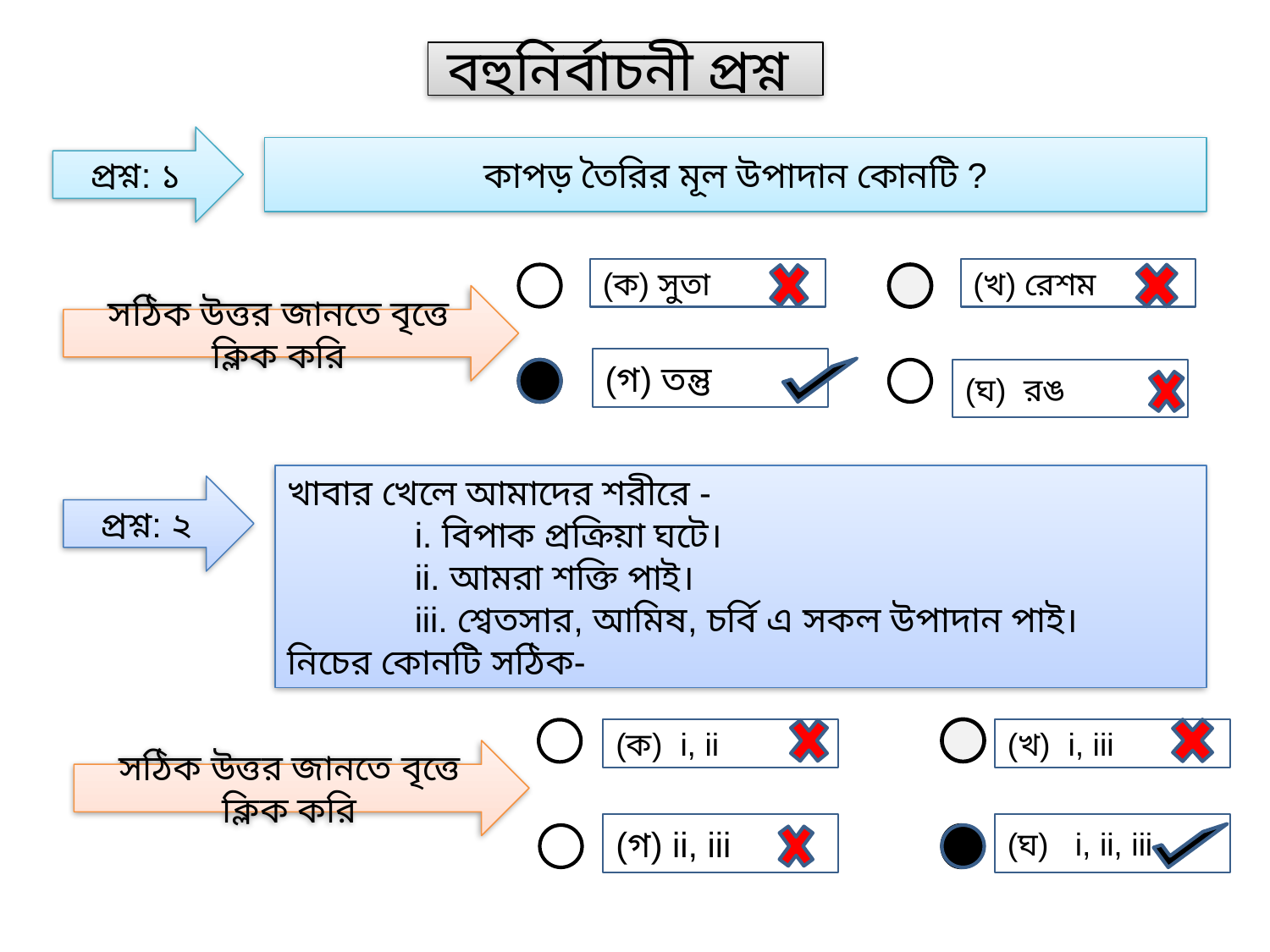

বহুনির্বাচনী প্রশ্ন
প্রশ্ন: ১
কাপড় তৈরির মূল উপাদান কোনটি ?

(ক) সুতা
(খ) রেশম

সঠিক উত্তর জানতে বৃত্তে ক্লিক করি

(গ) তন্তু

(ঘ)  রঙ
খাবার খেলে আমাদের শরীরে -
	i. বিপাক প্রক্রিয়া ঘটে।
	ii. আমরা শক্তি পাই।
	iii. শ্বেতসার, আমিষ, চর্বি এ সকল উপাদান পাই।
নিচের কোনটি সঠিক-
প্রশ্ন: ২

(ক)  i, ii
(খ)  i, iii

সঠিক উত্তর জানতে বৃত্তে ক্লিক করি

(গ) ii, iii
(ঘ)   i, ii, iii